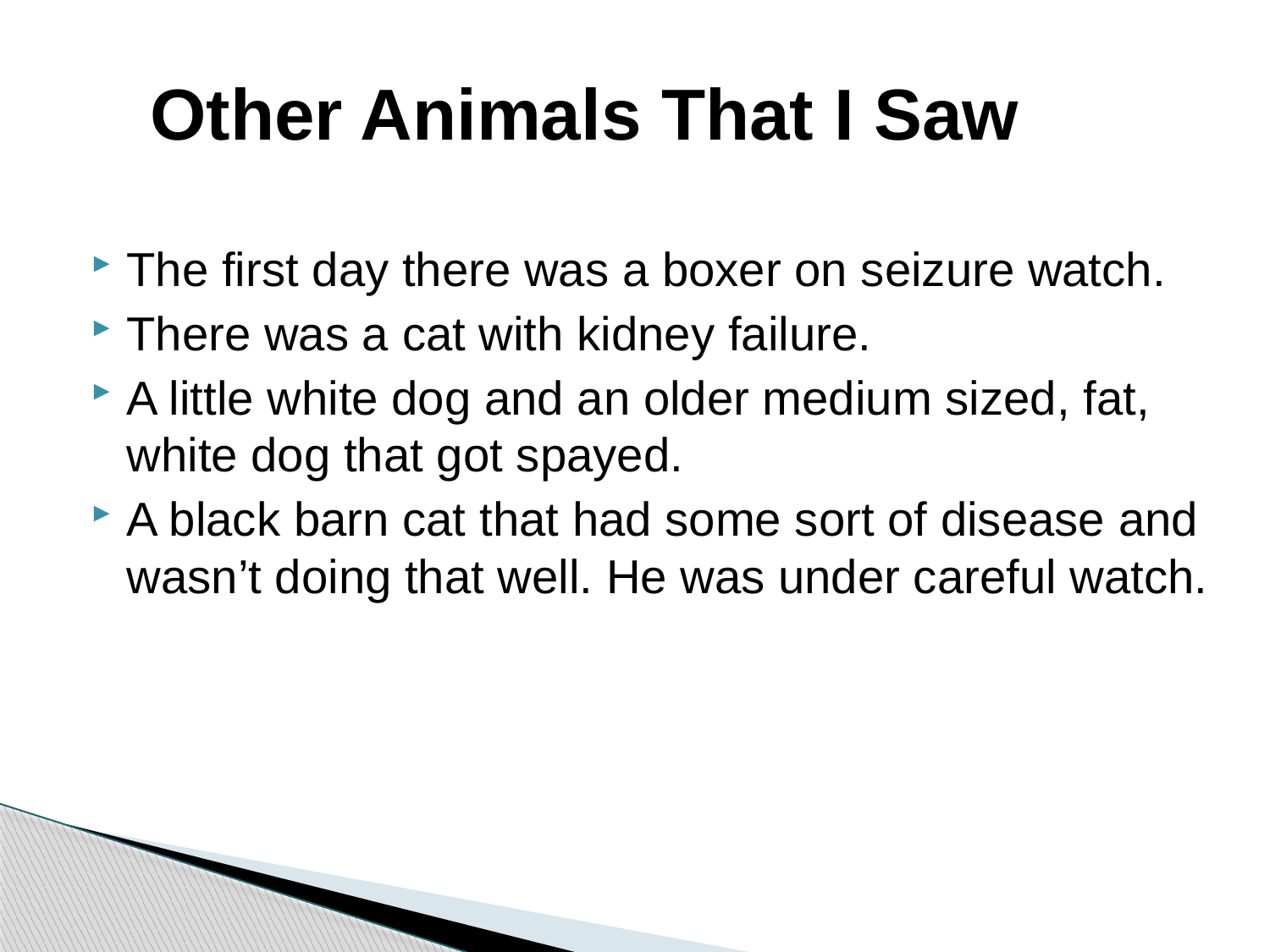

# Other Animals That I Saw
The first day there was a boxer on seizure watch.
There was a cat with kidney failure.
A little white dog and an older medium sized, fat, white dog that got spayed.
A black barn cat that had some sort of disease and wasn’t doing that well. He was under careful watch.